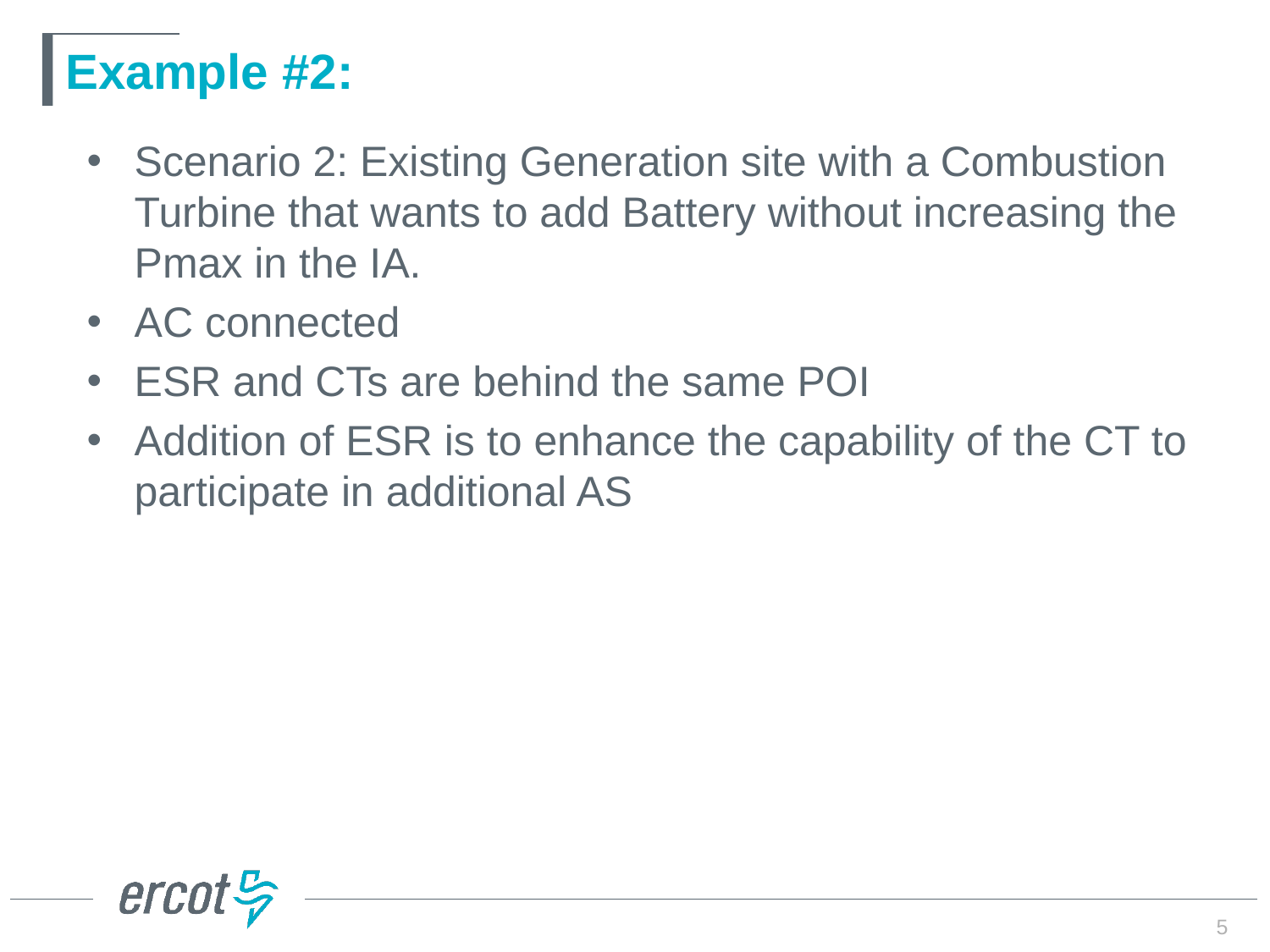

# Example #2:
Scenario 2: Existing Generation site with a Combustion Turbine that wants to add Battery without increasing the Pmax in the IA.
AC connected
ESR and CTs are behind the same POI
Addition of ESR is to enhance the capability of the CT to participate in additional AS

5